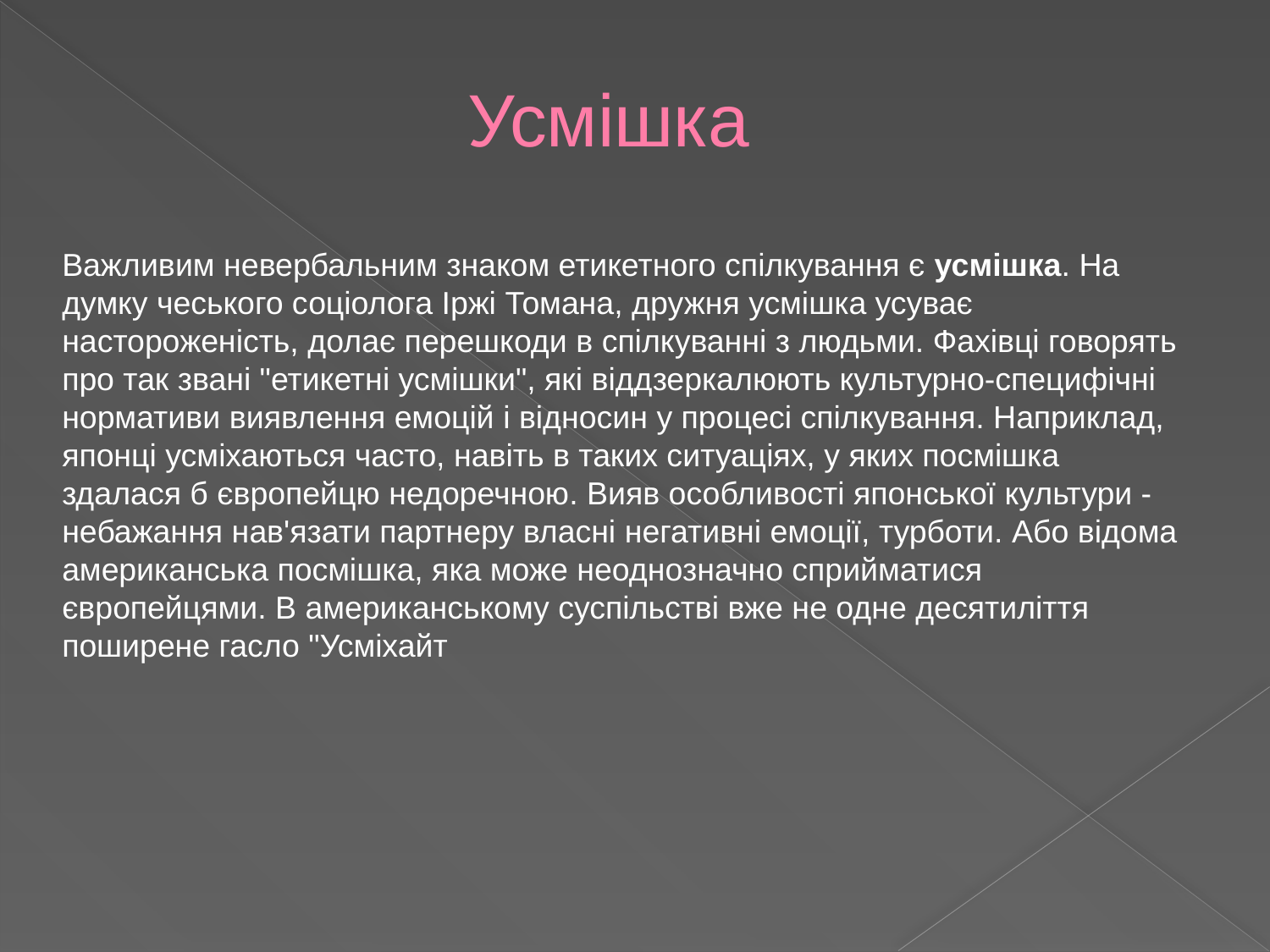

# Усмішка
Важливим невербальним знаком етикетного спілкування є усмішка. На думку чеського соціолога Іржі Томана, дружня усмішка усуває настороженість, долає перешкоди в спілкуванні з людьми. Фахівці говорять про так звані "етикетні усмішки", які віддзеркалюють культурно-специфічні нормативи виявлення емоцій і відносин у процесі спілкування. Наприклад, японці усміхаються часто, навіть в таких ситуаціях, у яких посмішка здалася б європейцю недоречною. Вияв особливості японської культури - небажання нав'язати партнеру власні негативні емоції, турботи. Або відома американська посмішка, яка може неоднозначно сприйматися європейцями. В американському суспільстві вже не одне десятиліття поширене гасло "Усміхайт